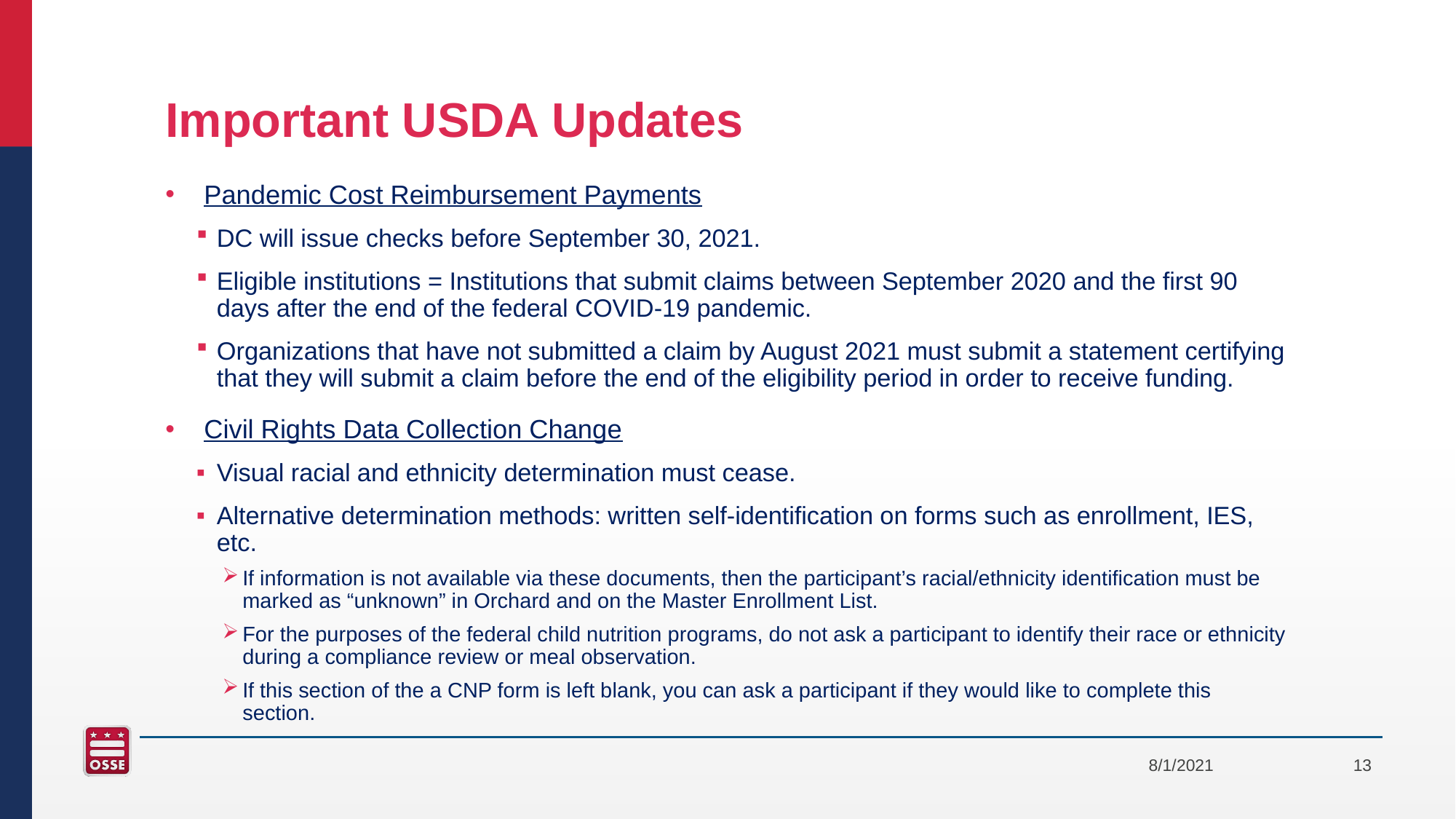

# Important USDA Updates
Pandemic Cost Reimbursement Payments
DC will issue checks before September 30, 2021.
Eligible institutions = Institutions that submit claims between September 2020 and the first 90 days after the end of the federal COVID-19 pandemic.
Organizations that have not submitted a claim by August 2021 must submit a statement certifying that they will submit a claim before the end of the eligibility period in order to receive funding.
Civil Rights Data Collection Change
Visual racial and ethnicity determination must cease.
Alternative determination methods: written self-identification on forms such as enrollment, IES, etc.
If information is not available via these documents, then the participant’s racial/ethnicity identification must be marked as “unknown” in Orchard and on the Master Enrollment List.
For the purposes of the federal child nutrition programs, do not ask a participant to identify their race or ethnicity during a compliance review or meal observation.
If this section of the a CNP form is left blank, you can ask a participant if they would like to complete this section.
8/1/2021
13